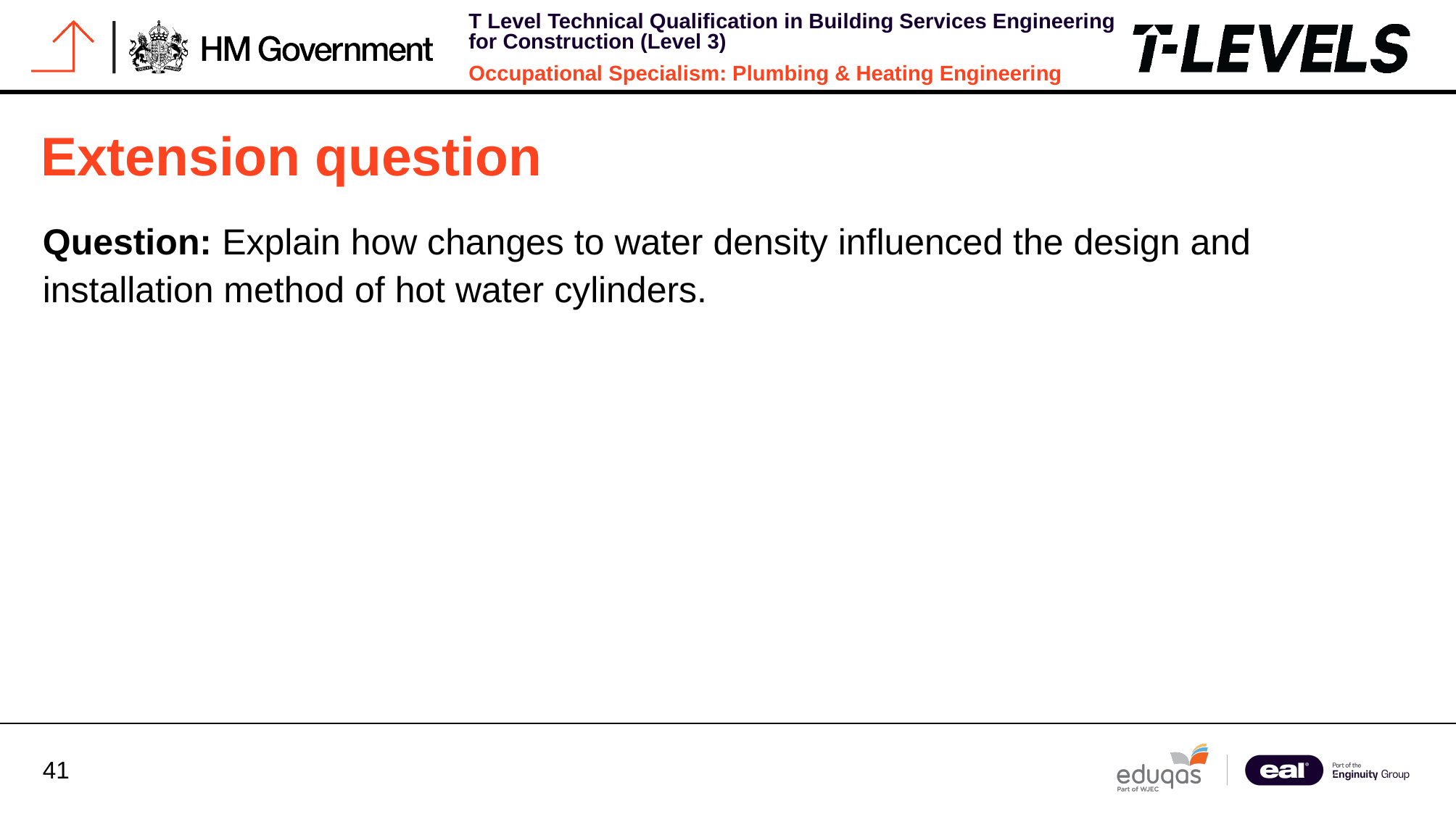

# Extension question
Question: Explain how changes to water density influenced the design and installation method of hot water cylinders.